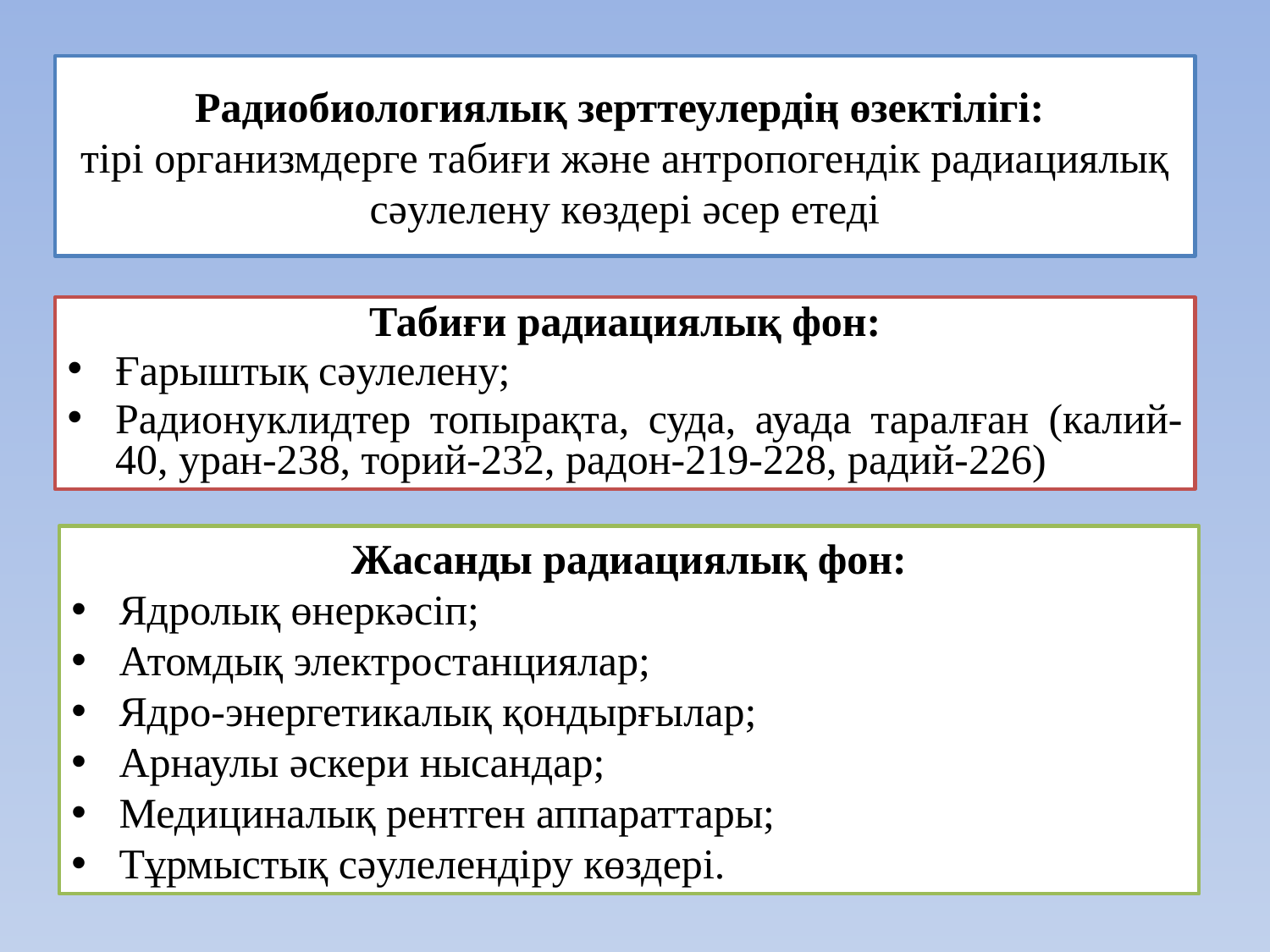

# Радиобиологиялық зерттеулердің өзектілігі: тірі организмдерге табиғи және антропогендік радиациялық сәулелену көздері әсер етеді
Табиғи радиациялық фон:
Ғарыштық сәулелену;
Радионуклидтер топырақта, суда, ауада таралған (калий-40, уран-238, торий-232, радон-219-228, радий-226)
Жасанды радиациялық фон:
Ядролық өнеркәсіп;
Атомдық электростанциялар;
Ядро-энергетикалық қондырғылар;
Арнаулы әскери нысандар;
Медициналық рентген аппараттары;
Тұрмыстық сәулелендіру көздері.